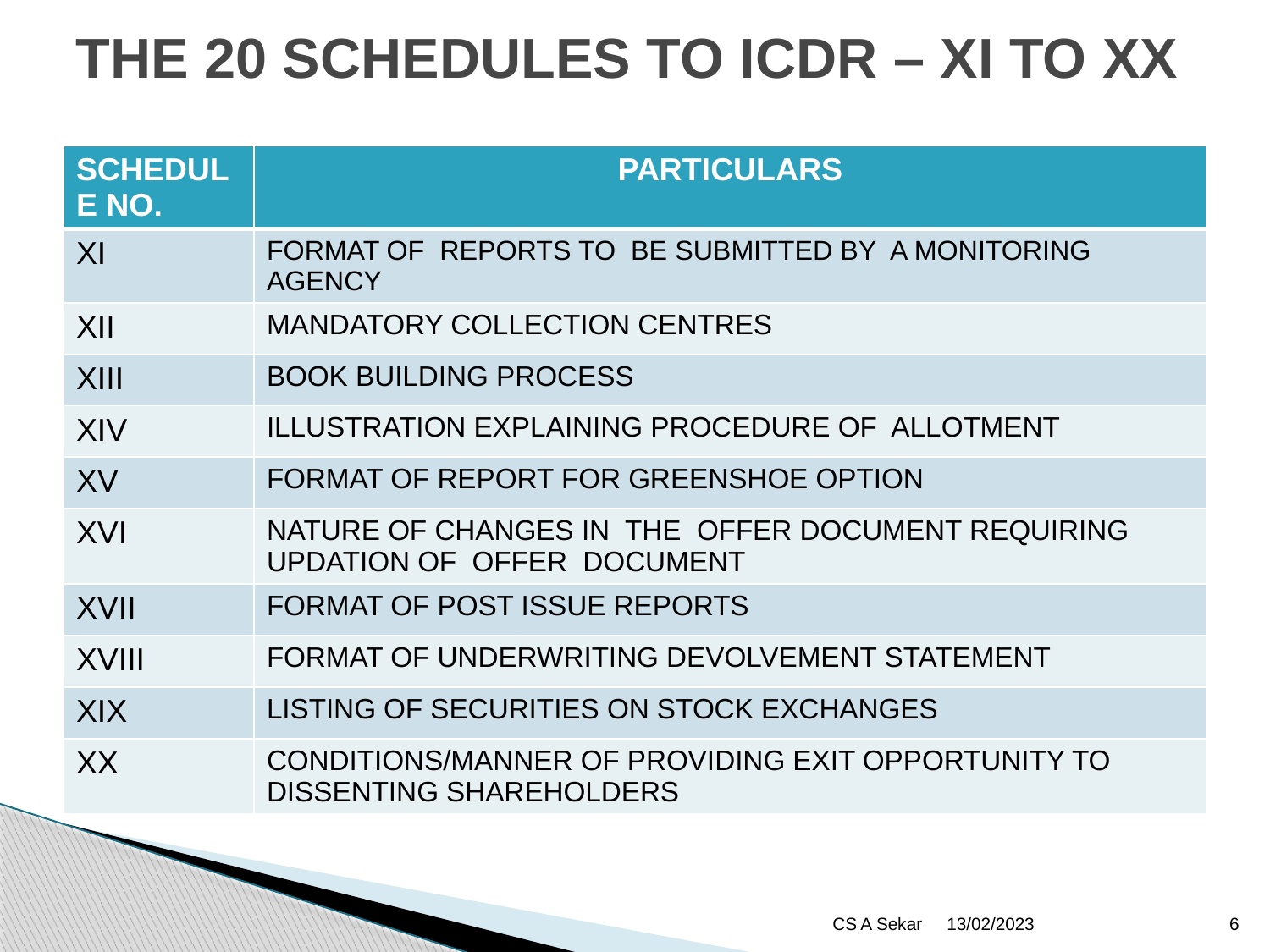

# THE 20 SCHEDULES TO ICDR – XI TO XX
| SCHEDULE NO. | PARTICULARS |
| --- | --- |
| XI | FORMAT OF REPORTS TO BE SUBMITTED BY A MONITORING AGENCY |
| XII | MANDATORY COLLECTION CENTRES |
| XIII | BOOK BUILDING PROCESS |
| XIV | ILLUSTRATION EXPLAINING PROCEDURE OF ALLOTMENT |
| XV | FORMAT OF REPORT FOR GREENSHOE OPTION |
| XVI | NATURE OF CHANGES IN THE OFFER DOCUMENT REQUIRING UPDATION OF OFFER DOCUMENT |
| XVII | FORMAT OF POST ISSUE REPORTS |
| XVIII | FORMAT OF UNDERWRITING DEVOLVEMENT STATEMENT |
| XIX | LISTING OF SECURITIES ON STOCK EXCHANGES |
| XX | CONDITIONS/MANNER OF PROVIDING EXIT OPPORTUNITY TO DISSENTING SHAREHOLDERS |
CS A Sekar
13/02/2023
6